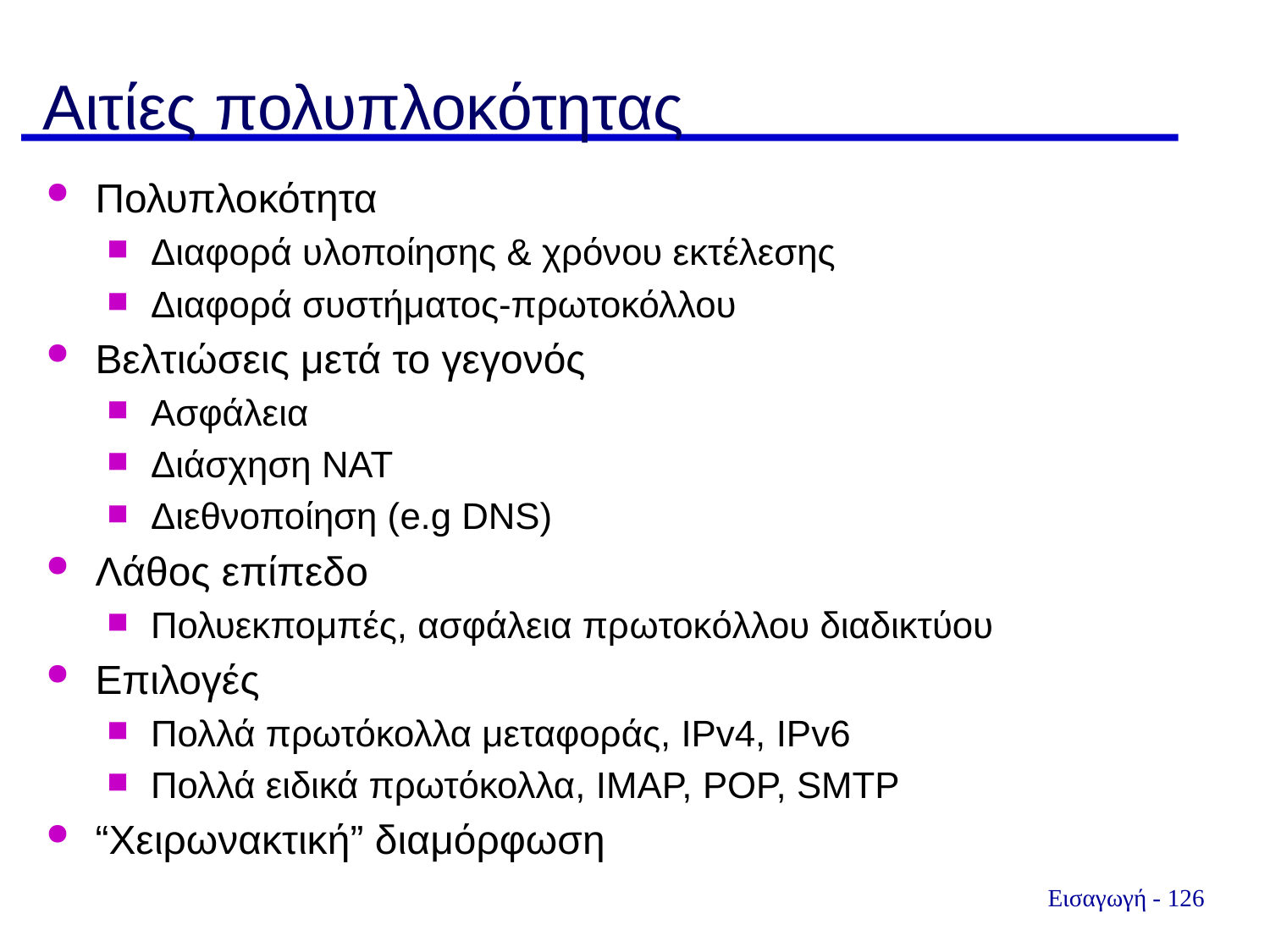

Αιτίες πολυπλοκότητας
Πολυπλοκότητα
Διαφορά υλοποίησης & χρόνου εκτέλεσης
Διαφορά συστήματος-πρωτοκόλλου
Βελτιώσεις μετά το γεγονός
Ασφάλεια
Διάσχηση ΝΑΤ
Διεθνοποίηση (e.g DNS)
Λάθος επίπεδο
Πολυεκπομπές, ασφάλεια πρωτοκόλλου διαδικτύου
Επιλογές
Πολλά πρωτόκολλα μεταφοράς, IPv4, IPv6
Πολλά ειδικά πρωτόκολλα, IMAP, POP, SMTP
“Χειρωνακτική” διαμόρφωση